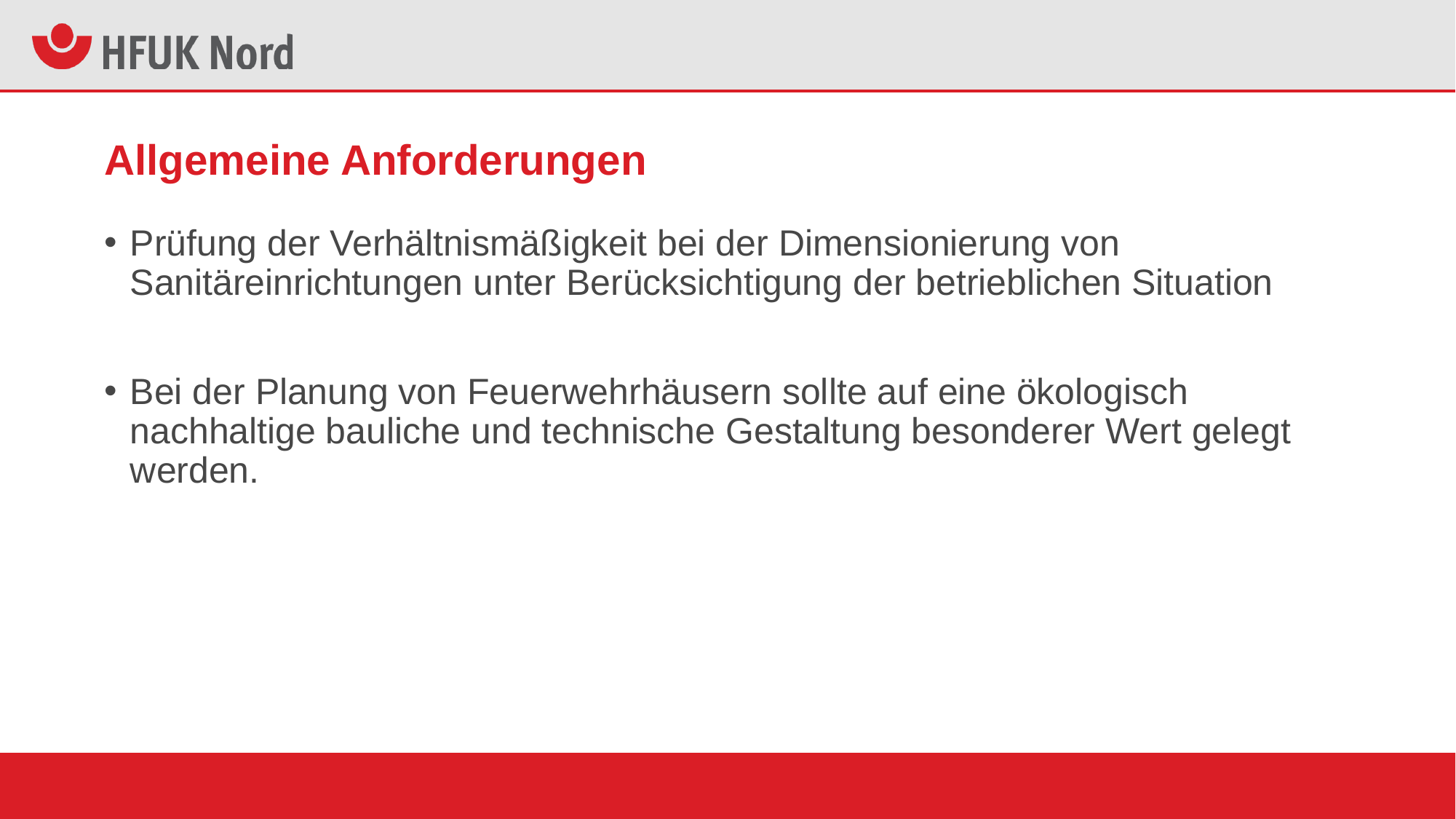

# Allgemeine Anforderungen
Prüfung der Verhältnismäßigkeit bei der Dimensionierung von Sanitäreinrichtungen unter Berücksichtigung der betrieblichen Situation

Bei der Planung von Feuerwehrhäusern sollte auf eine ökologisch nachhaltige bauliche und technische Gestaltung besonderer Wert gelegt werden.